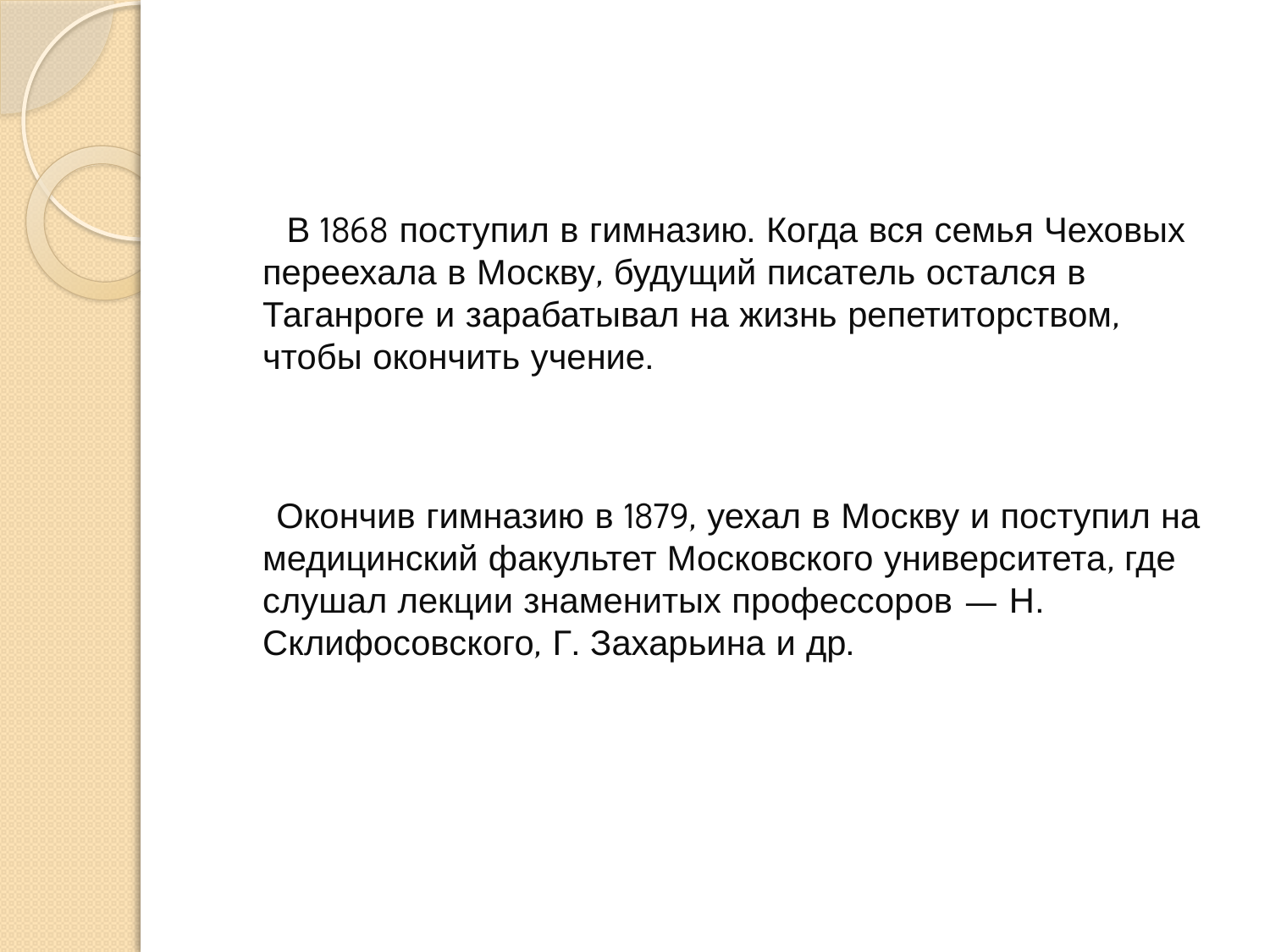

#
      В 1868 поступил в гимназию. Когда вся семья Чеховых переехала в Москву, будущий писатель остался в Таганроге и зарабатывал на жизнь репетиторством, чтобы окончить учение.

     Окончив гимназию в 1879, уехал в Москву и поступил на медицинский факультет Московского университета, где слушал лекции знаменитых профессоров — Н. Склифосовского, Г. Захарьина и др.